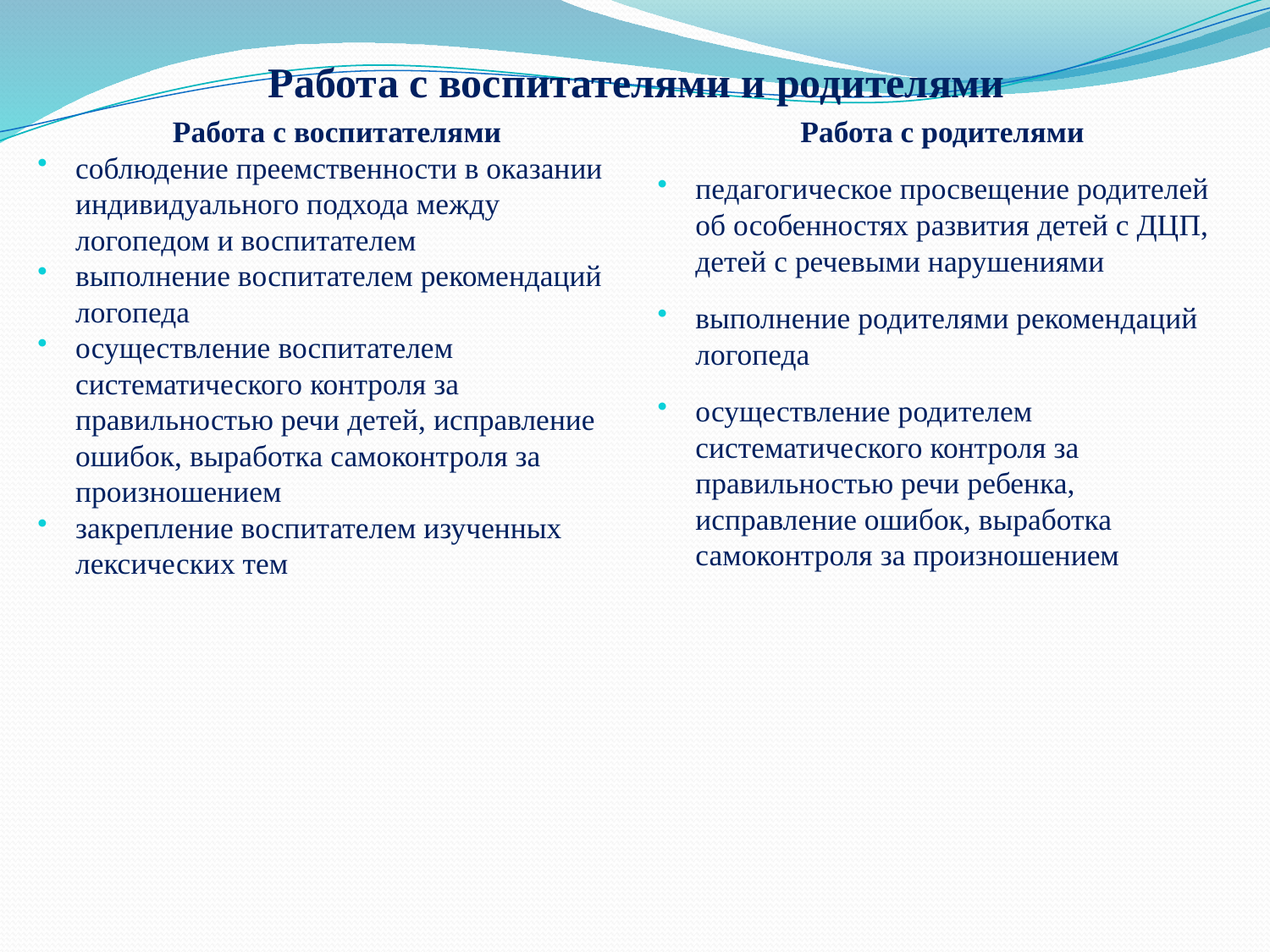

# Работа с воспитателями и родителями
Работа с воспитателями
соблюдение преемственности в оказании индивидуального подхода между логопедом и воспитателем
выполнение воспитателем рекомендаций логопеда
осуществление воспитателем систематического контроля за правильностью речи детей, исправление ошибок, выработка самоконтроля за произношением
закрепление воспитателем изученных лексических тем
Работа с родителями
педагогическое просвещение родителей об особенностях развития детей с ДЦП, детей с речевыми нарушениями
выполнение родителями рекомендаций логопеда
осуществление родителем систематического контроля за правильностью речи ребенка, исправление ошибок, выработка самоконтроля за произношением